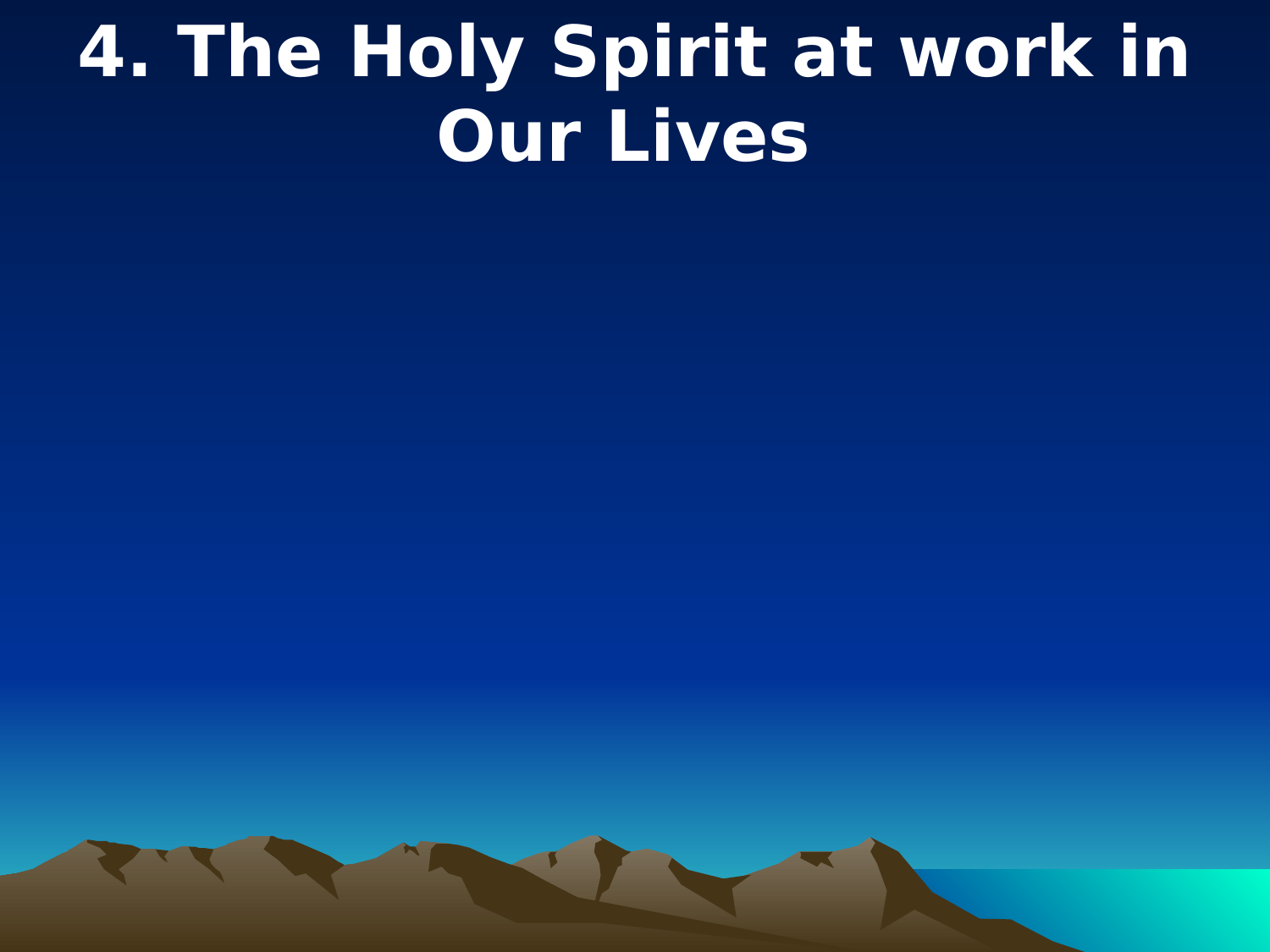

4. The Holy Spirit at work in Our Lives